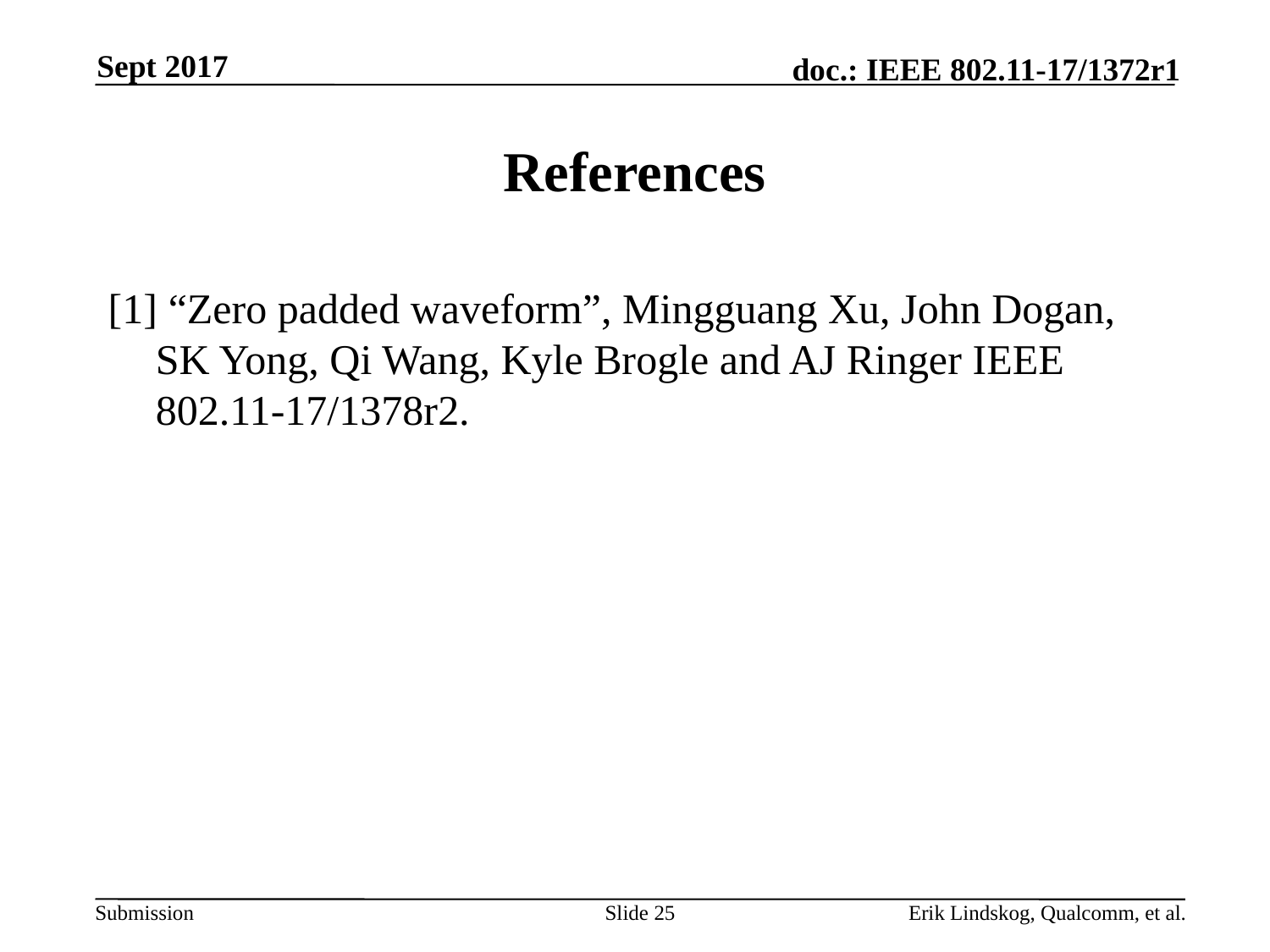

Sept 2017
# References
[1] “Zero padded waveform”, Mingguang Xu, John Dogan, SK Yong, Qi Wang, Kyle Brogle and AJ Ringer IEEE 802.11-17/1378r2.
Slide 25
Erik Lindskog, Qualcomm, et al.